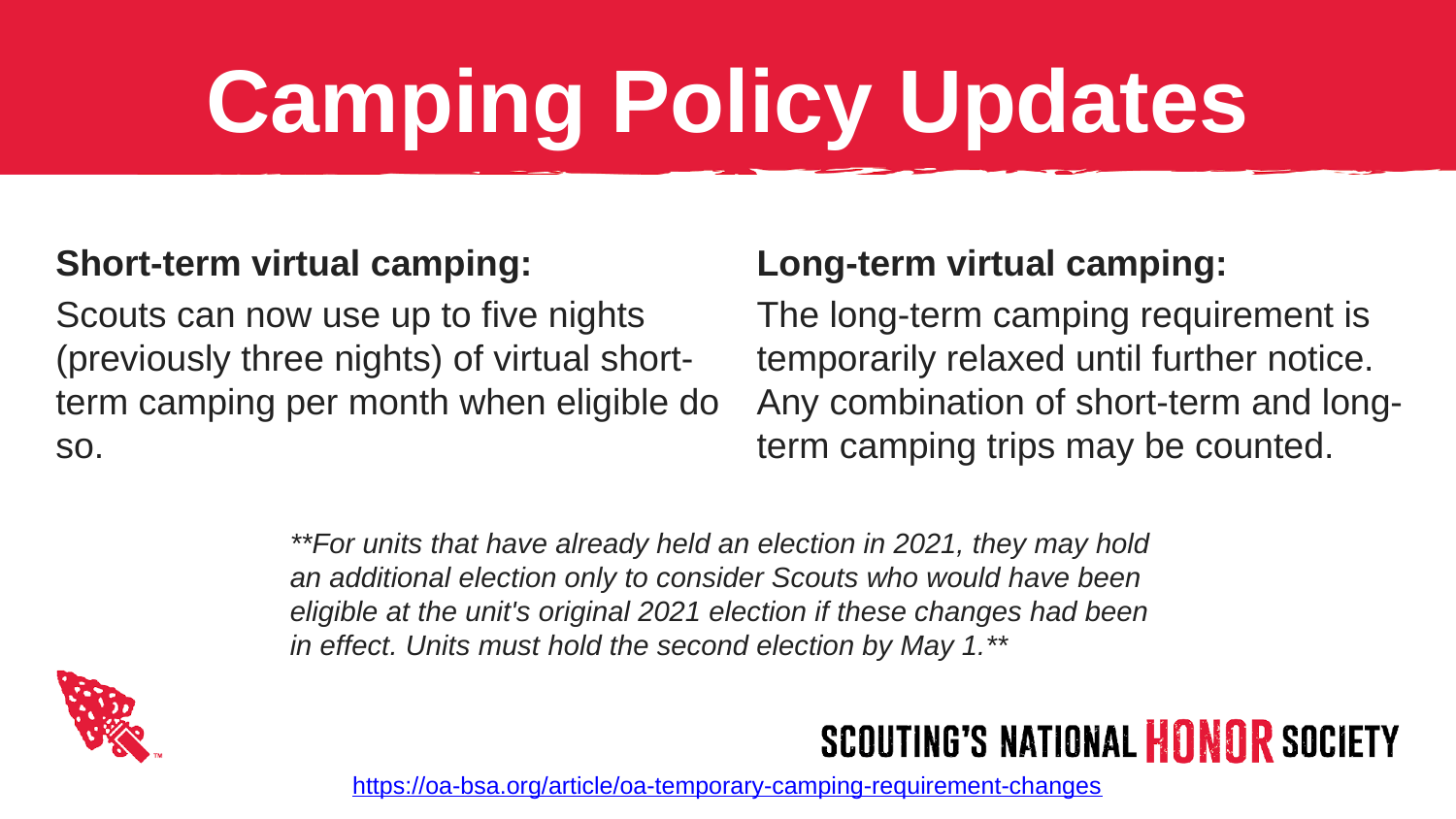

Camping Policy Updates
Short-term virtual camping:
Scouts can now use up to five nights (previously three nights) of virtual short-term camping per month when eligible do so.

Long-term virtual camping:
The long-term camping requirement is temporarily relaxed until further notice. Any combination of short-term and long-term camping trips may be counted.

**For units that have already held an election in 2021, they may hold an additional election only to consider Scouts who would have been eligible at the unit's original 2021 election if these changes had been in effect. Units must hold the second election by May 1.**

https://oa-bsa.org/article/oa-temporary-camping-requirement-changes